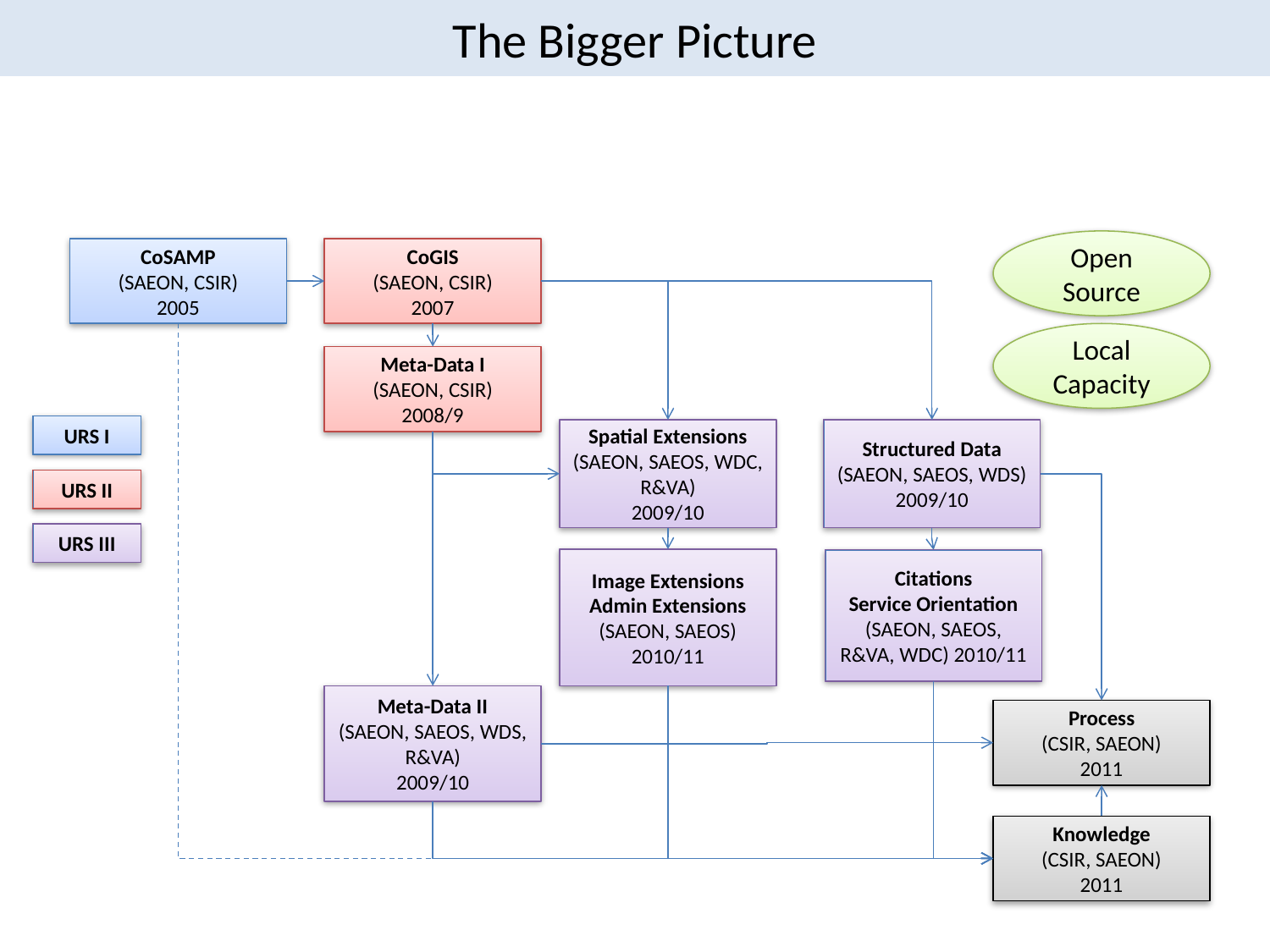

# The Bigger Picture
Open Source
CoSAMP
(SAEON, CSIR)
2005
CoGIS
(SAEON, CSIR)
2007
Local
Capacity
Meta-Data I
(SAEON, CSIR)
2008/9
URS I
Spatial Extensions
(SAEON, SAEOS, WDC, R&VA)
2009/10
Structured Data
(SAEON, SAEOS, WDS)
2009/10
URS II
URS III
Image Extensions
Admin Extensions
(SAEON, SAEOS)
2010/11
Citations
Service Orientation
(SAEON, SAEOS, R&VA, WDC) 2010/11
Meta-Data II
(SAEON, SAEOS, WDS, R&VA)
2009/10
Process
(CSIR, SAEON)
2011
Knowledge
(CSIR, SAEON)
2011